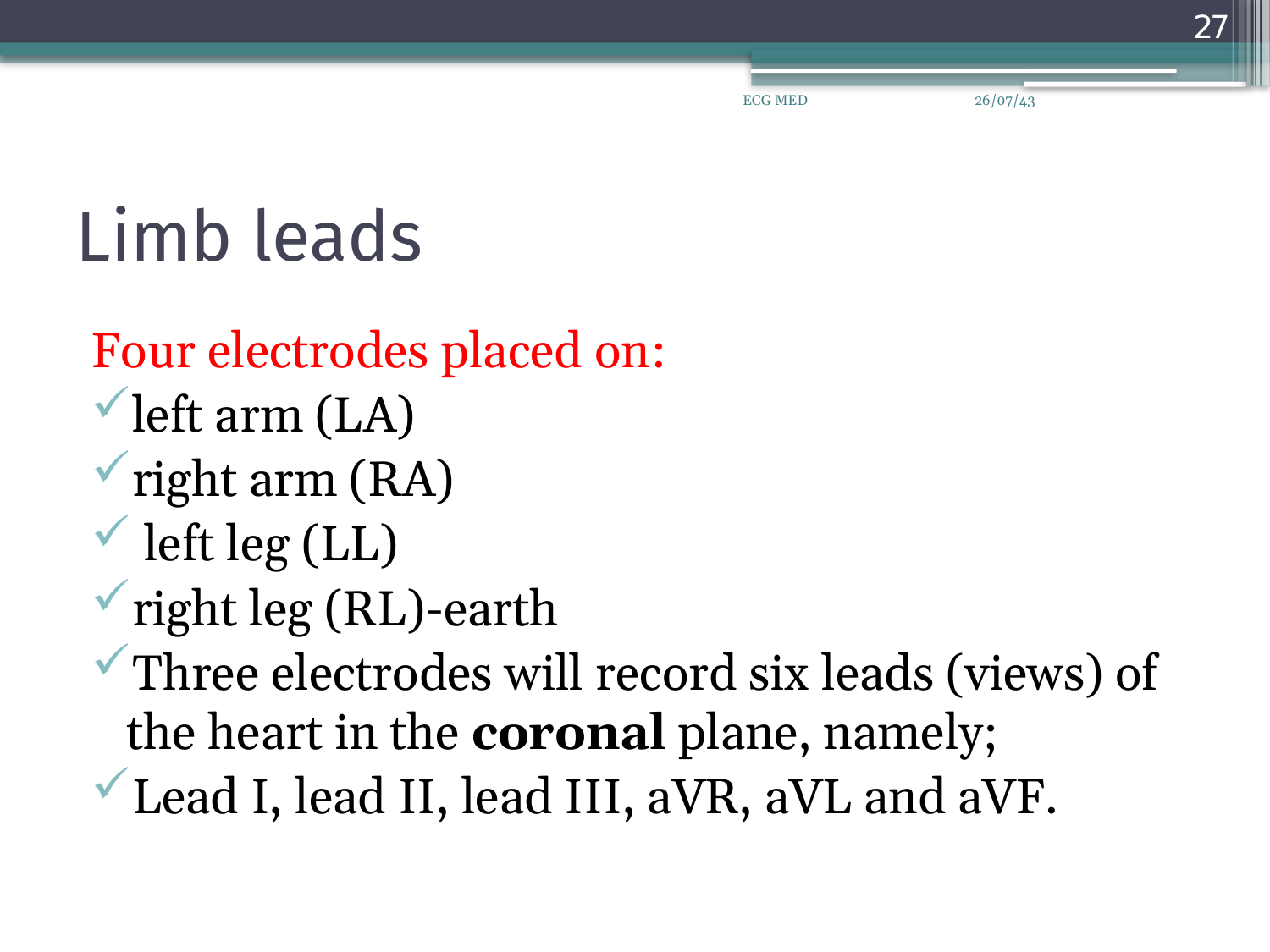

27
ECG MED
26/07/43
# Limb leads
Four electrodes placed on:
left arm (LA)
right arm (RA)
 left leg (LL)
right leg (RL)-earth
Three electrodes will record six leads (views) of the heart in the coronal plane, namely;
Lead I, lead II, lead III, aVR, aVL and aVF.